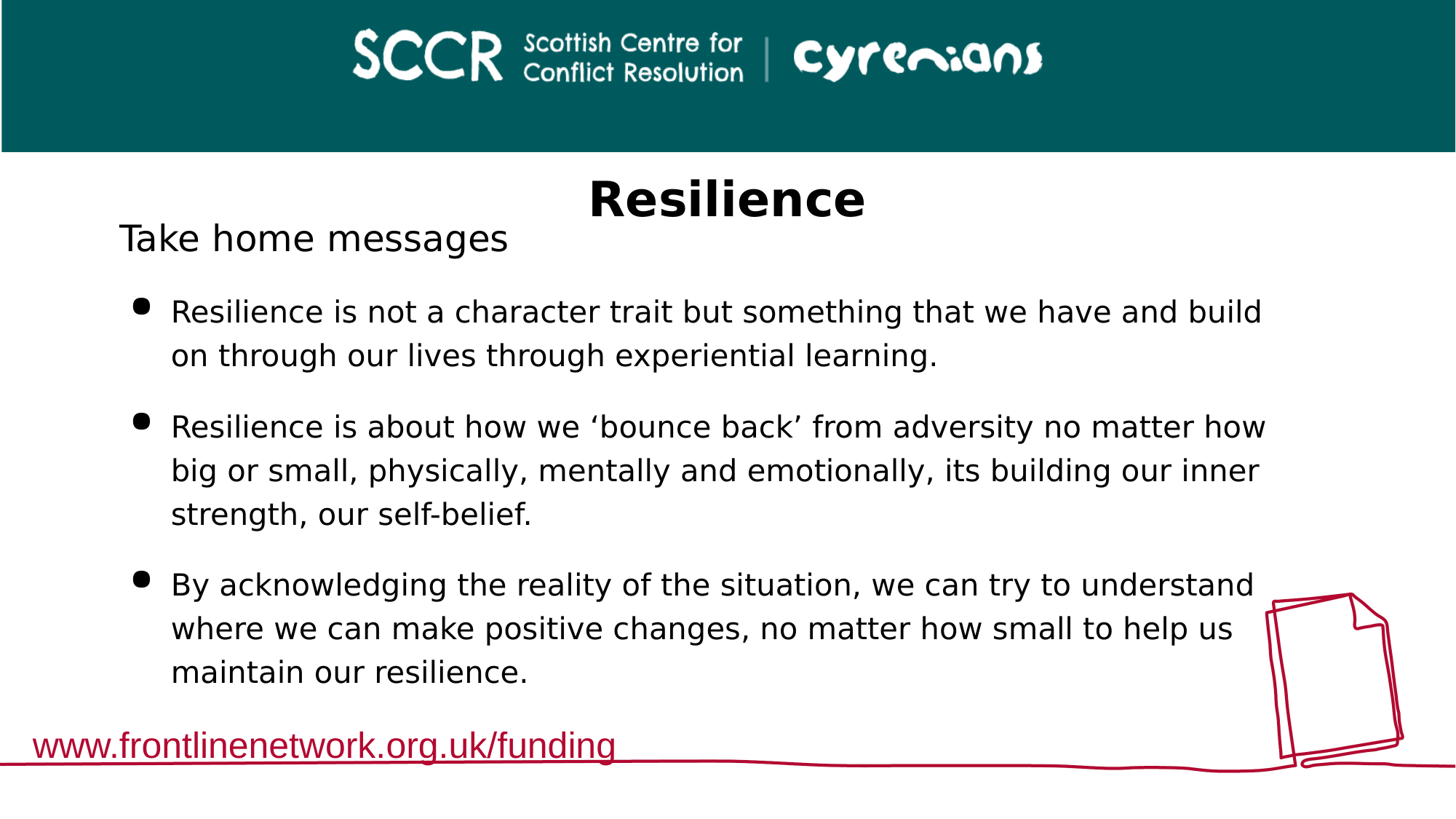

Resilience
Take home messages
Resilience is not a character trait but something that we have and build on through our lives through experiential learning.
Resilience is about how we ‘bounce back’ from adversity no matter how big or small, physically, mentally and emotionally, its building our inner strength, our self-belief.
By acknowledging the reality of the situation, we can try to understand where we can make positive changes, no matter how small to help us maintain our resilience.